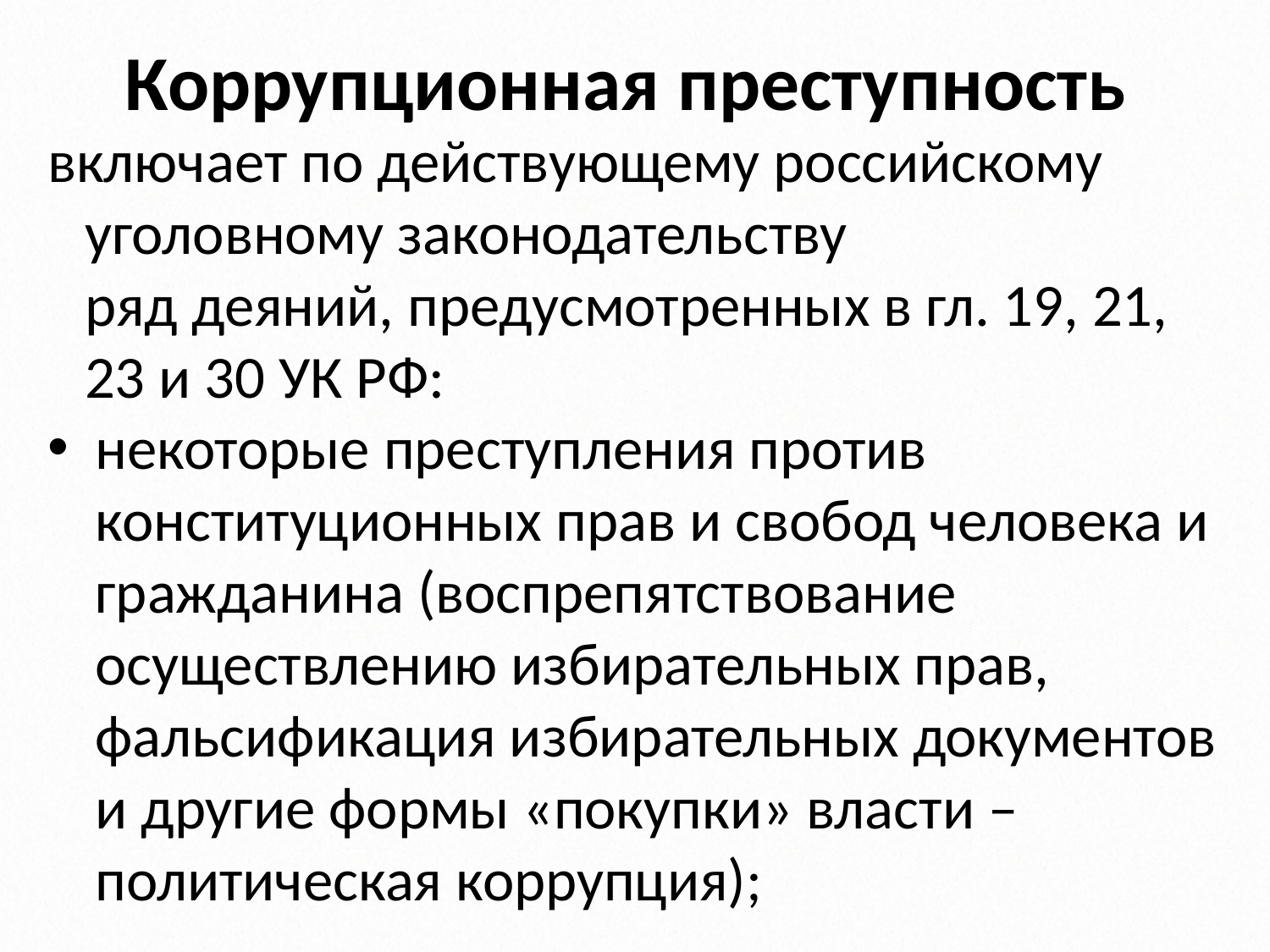

# Коррупционная преступность
включает по действующему российскому уголовному законодательству
	ряд деяний, предусмотренных в гл. 19, 21, 23 и 30 УК РФ:
некоторые преступления против конституционных прав и свобод человека и гражданина (воспрепятствование осуществлению избирательных прав, фальсификация избирательных документов и другие формы «покупки» власти – политическая коррупция);